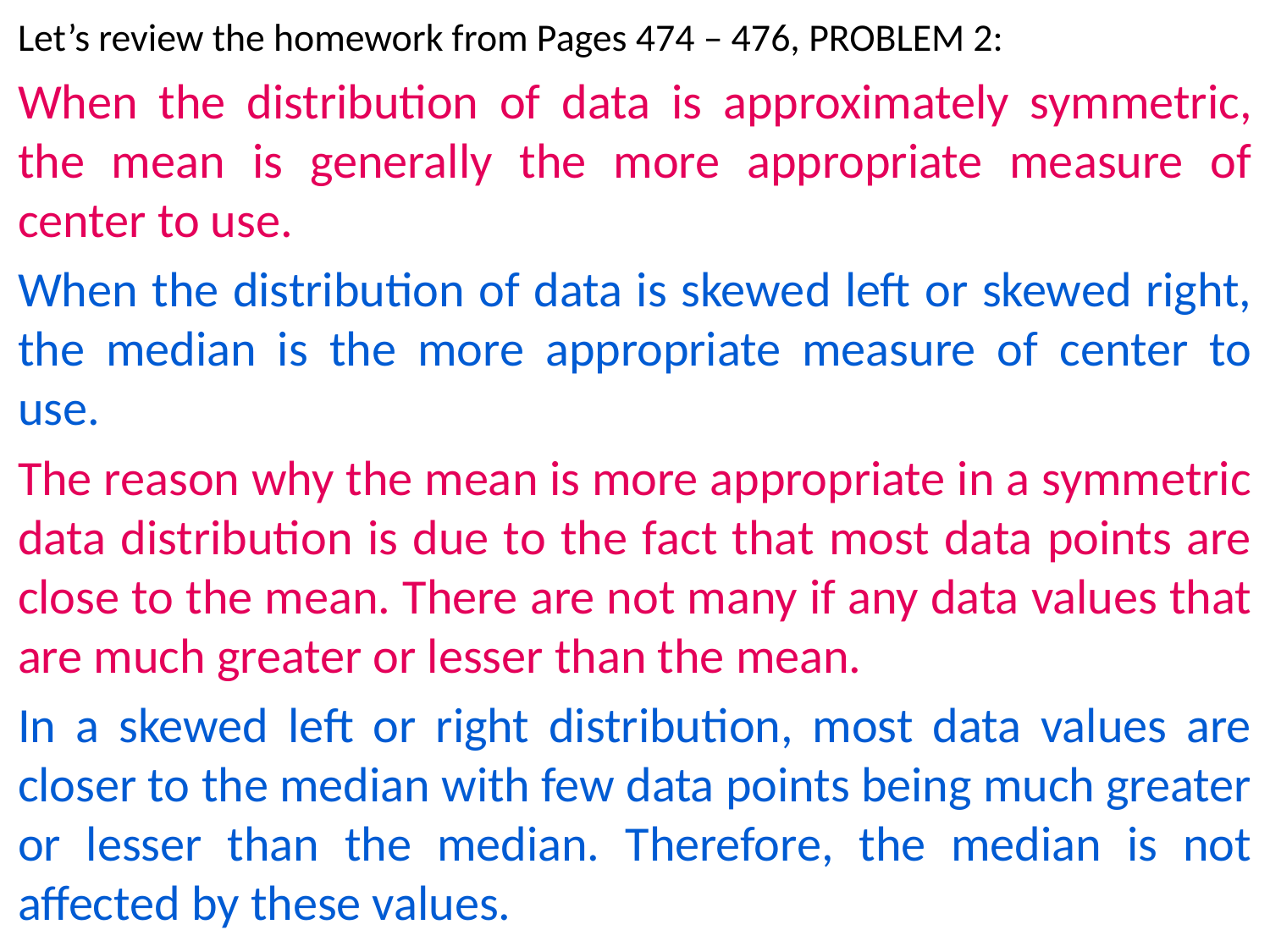

Let’s review the homework from Pages 474 – 476, PROBLEM 2:
When the distribution of data is approximately symmetric, the mean is generally the more appropriate measure of center to use.
When the distribution of data is skewed left or skewed right, the median is the more appropriate measure of center to use.
The reason why the mean is more appropriate in a symmetric data distribution is due to the fact that most data points are close to the mean. There are not many if any data values that are much greater or lesser than the mean.
In a skewed left or right distribution, most data values are closer to the median with few data points being much greater or lesser than the median. Therefore, the median is not affected by these values.